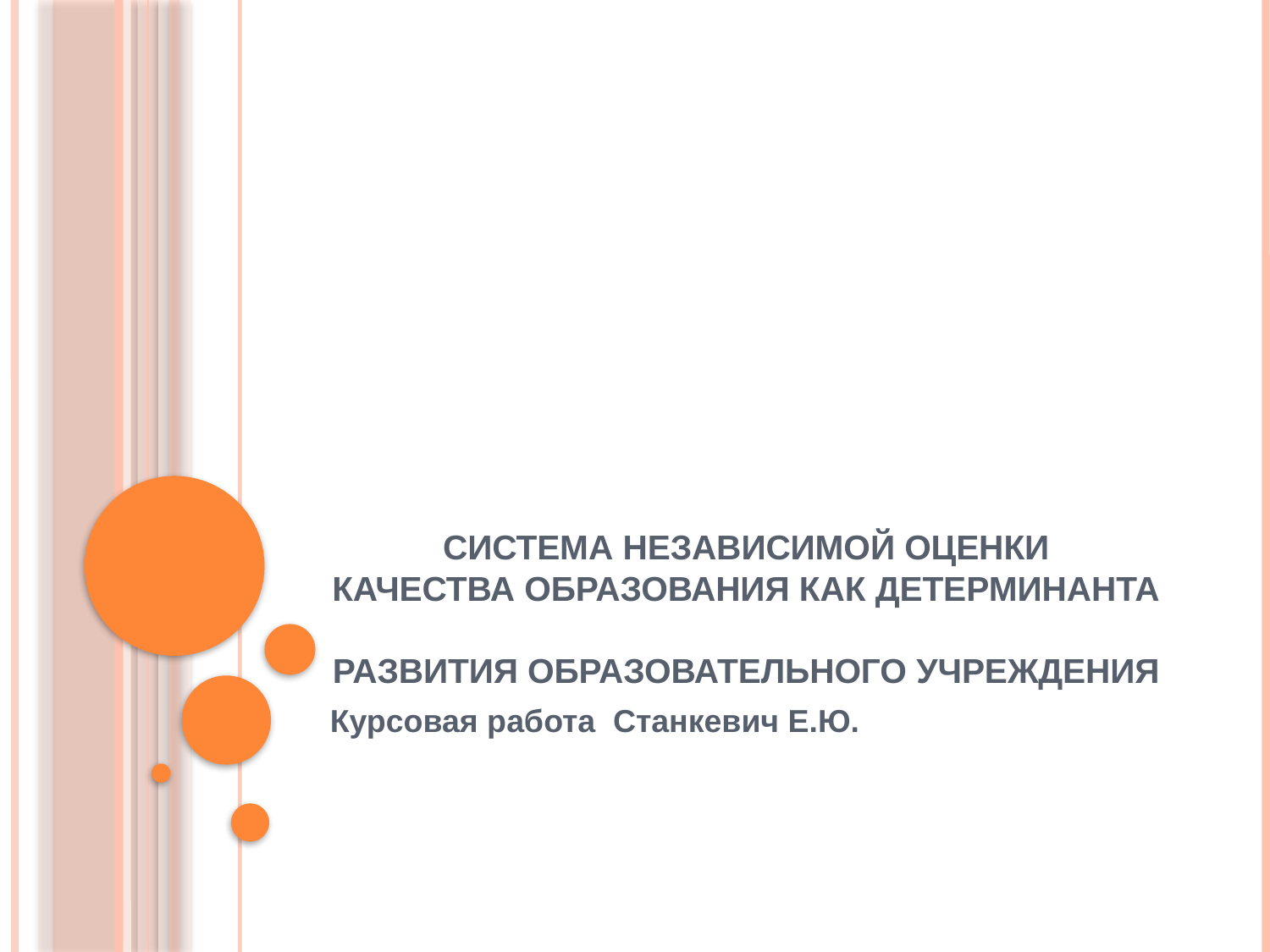

# СИСТЕМА НЕЗАВИСИМОЙ ОЦЕНКИ КАЧЕСТВА ОБРАЗОВАНИЯ КАК ДЕТЕРМИНАНТА РАЗВИТИЯ ОБРАЗОВАТЕЛЬНОГО УЧРЕЖДЕНИЯ
Курсовая работа  Станкевич Е.Ю.